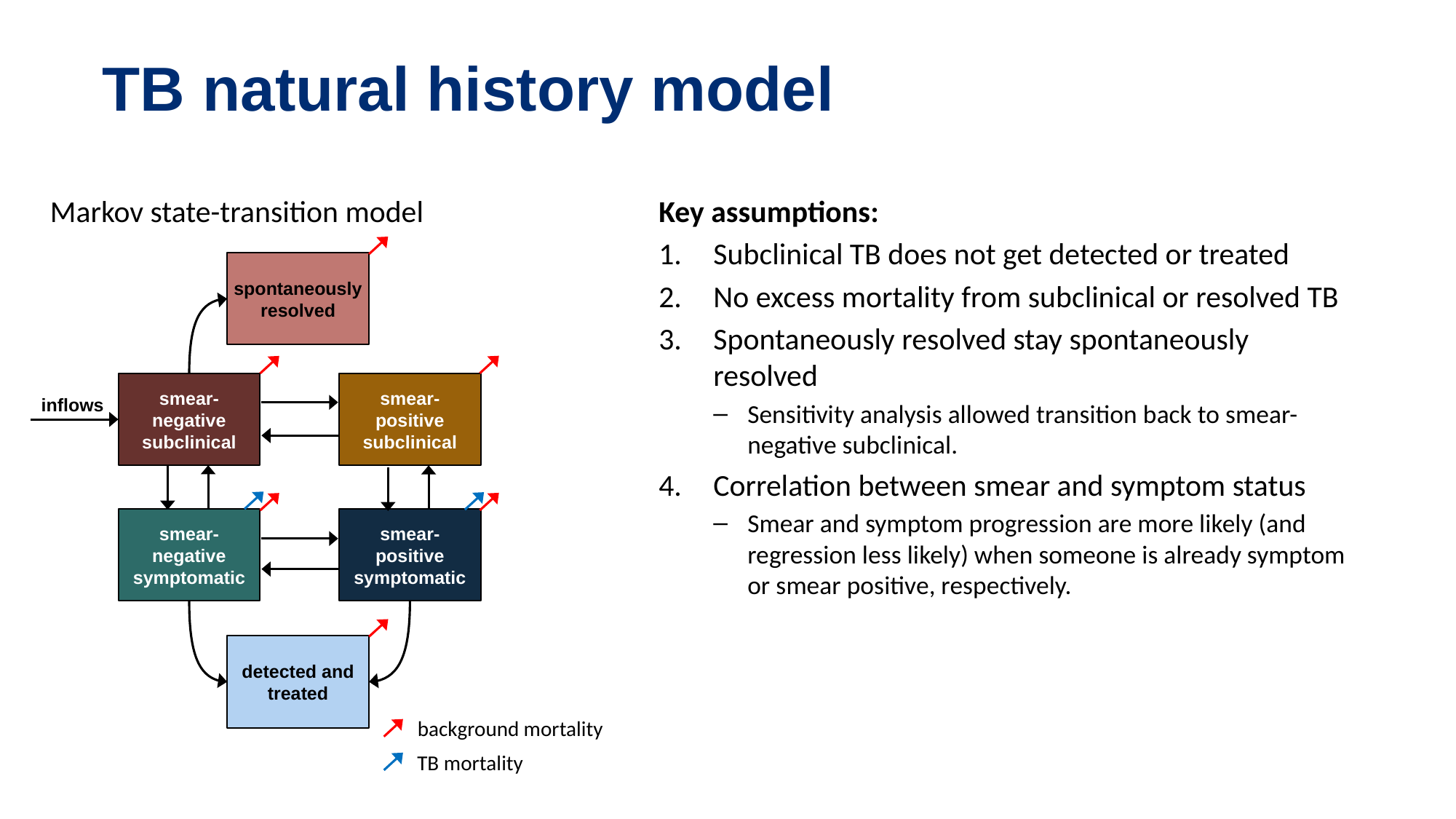

TB natural history model
Key assumptions:
Subclinical TB does not get detected or treated
No excess mortality from subclinical or resolved TB
Spontaneously resolved stay spontaneously resolved
Sensitivity analysis allowed transition back to smear-negative subclinical.
Correlation between smear and symptom status
Smear and symptom progression are more likely (and regression less likely) when someone is already symptom or smear positive, respectively.
Markov state-transition model
spontaneously resolved
smear-positive subclinical
smear-negative subclinical
inflows
smear-positive symptomatic
smear-negative symptomatic
detected and treated
background mortality
TB mortality